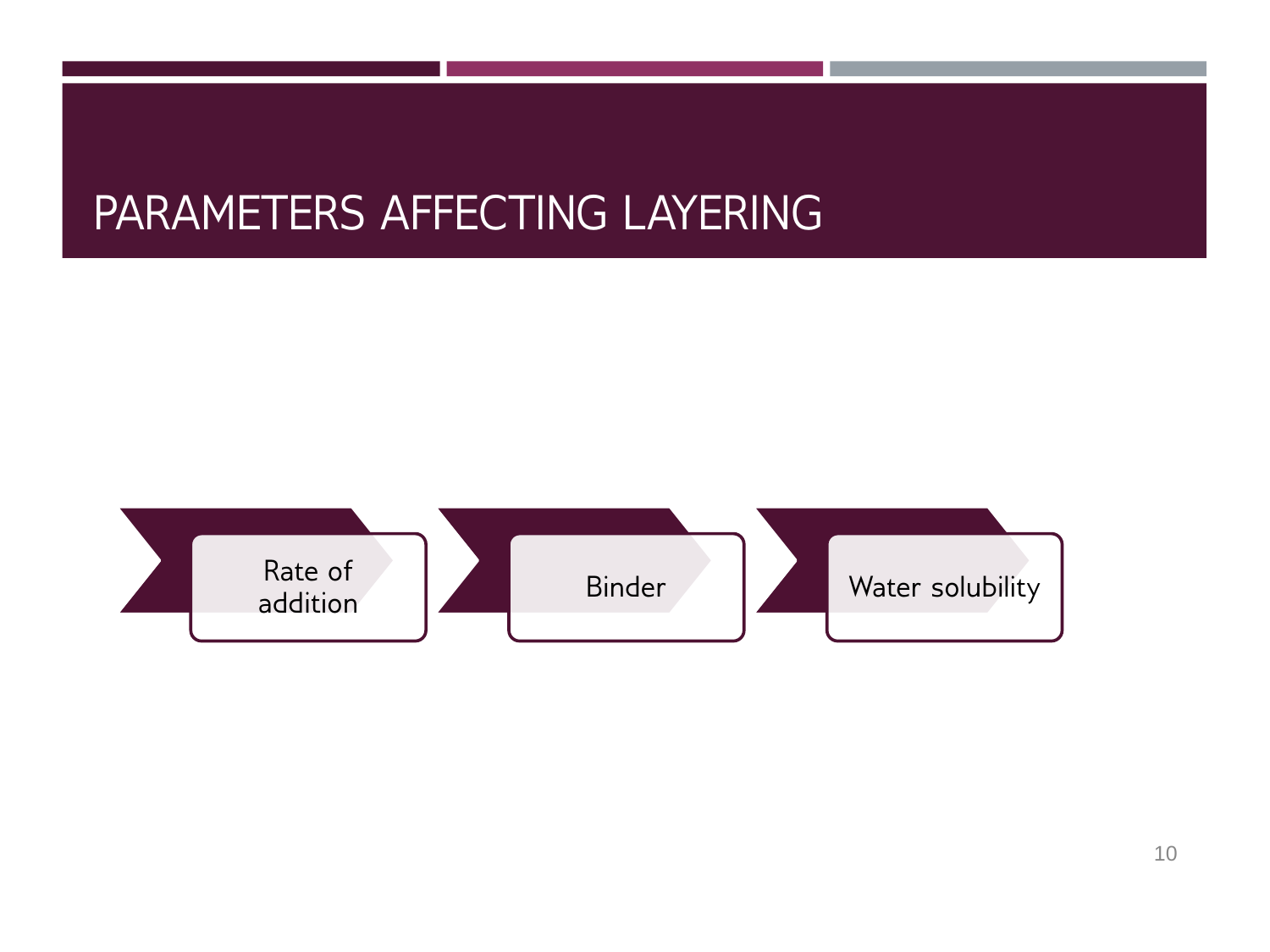

# PARAMETERS AFFECTING LAYERING

Rate of addition
Binder
Water solubility
10